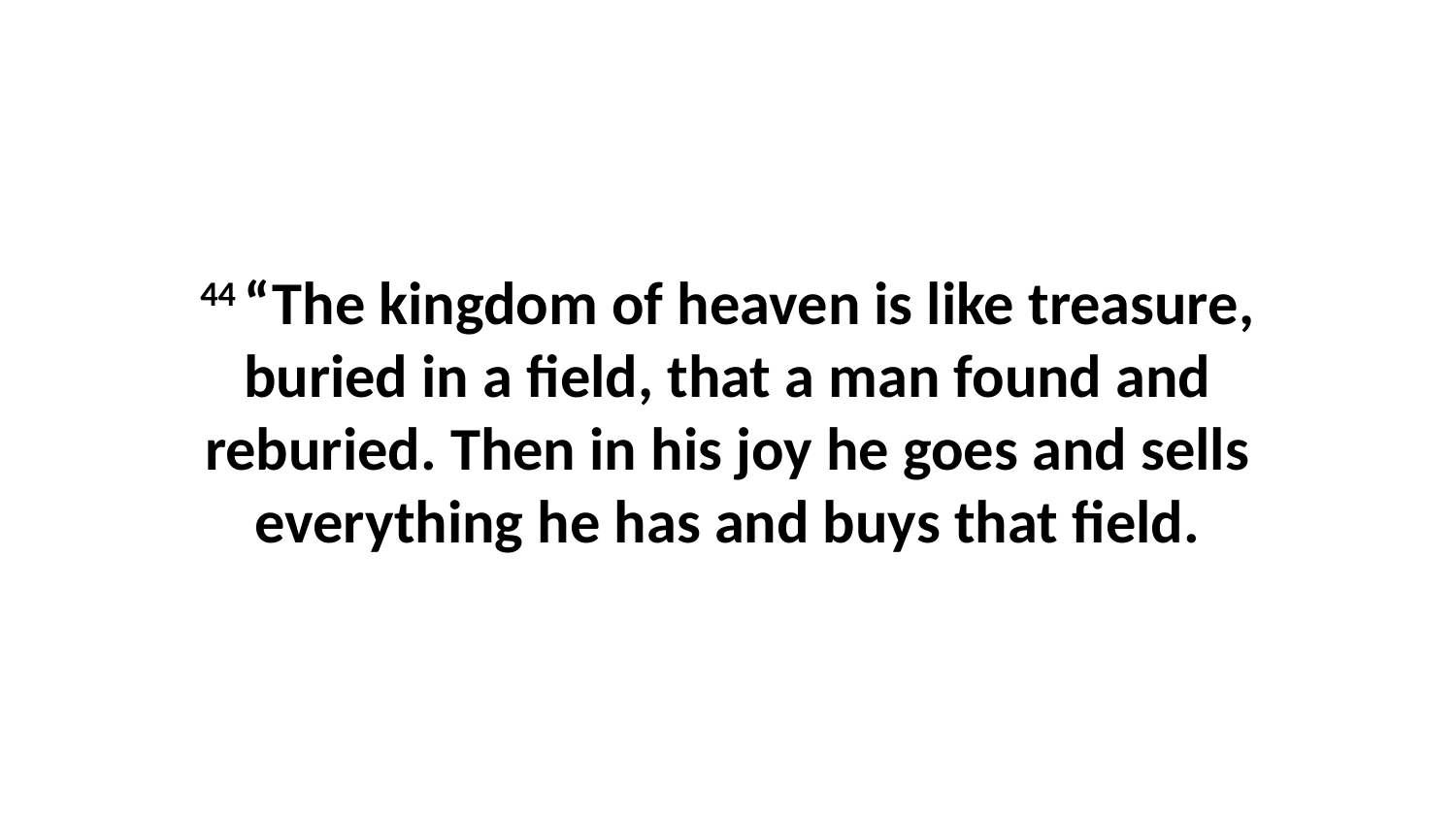

44 “The kingdom of heaven is like treasure, buried in a field, that a man found and reburied. Then in his joy he goes and sells everything he has and buys that field.